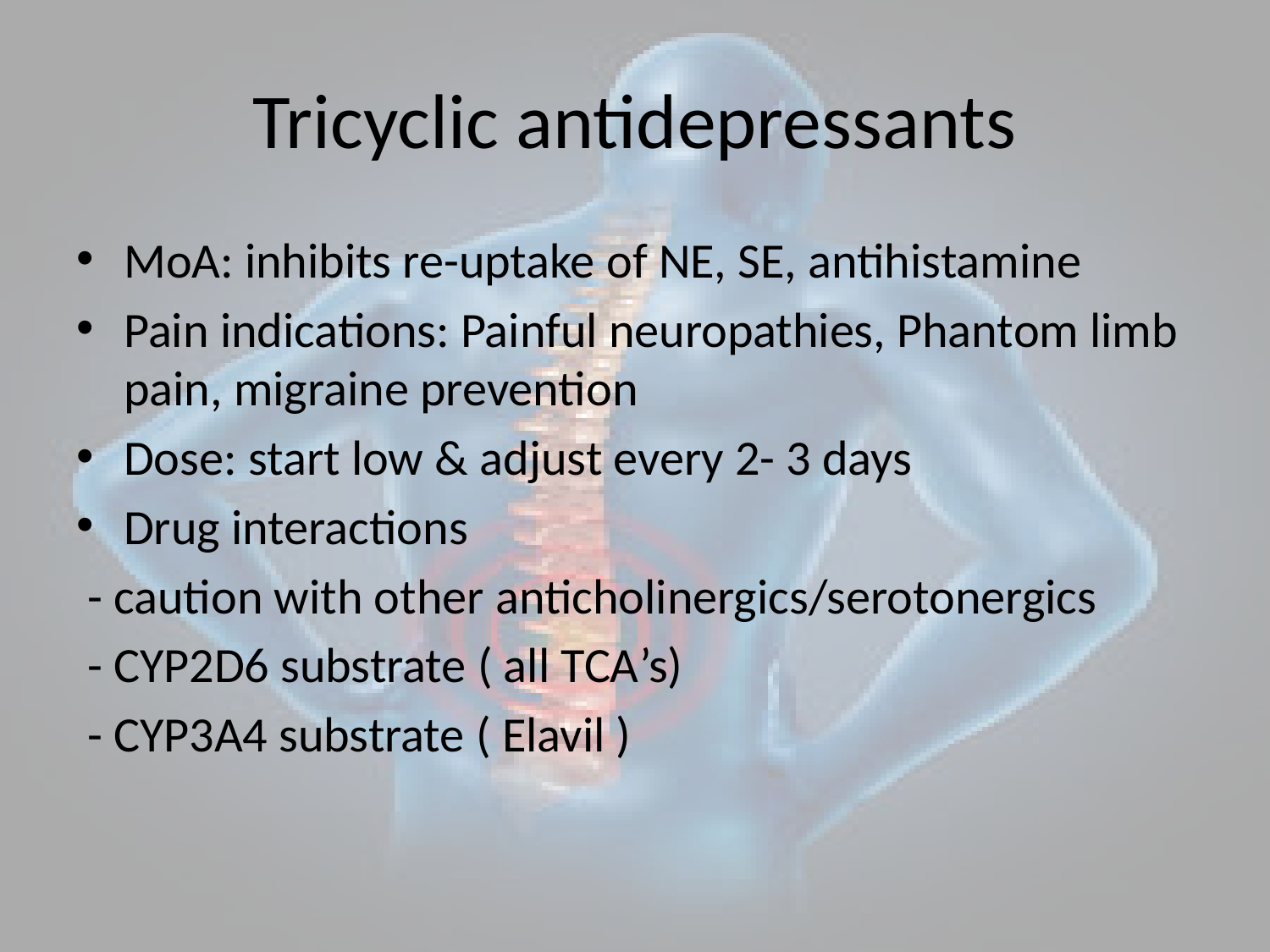

# Tricyclic antidepressants
MoA: inhibits re-uptake of NE, SE, antihistamine
Pain indications: Painful neuropathies, Phantom limb pain, migraine prevention
Dose: start low & adjust every 2- 3 days
Drug interactions
 - caution with other anticholinergics/serotonergics
 - CYP2D6 substrate ( all TCA’s)
 - CYP3A4 substrate ( Elavil )